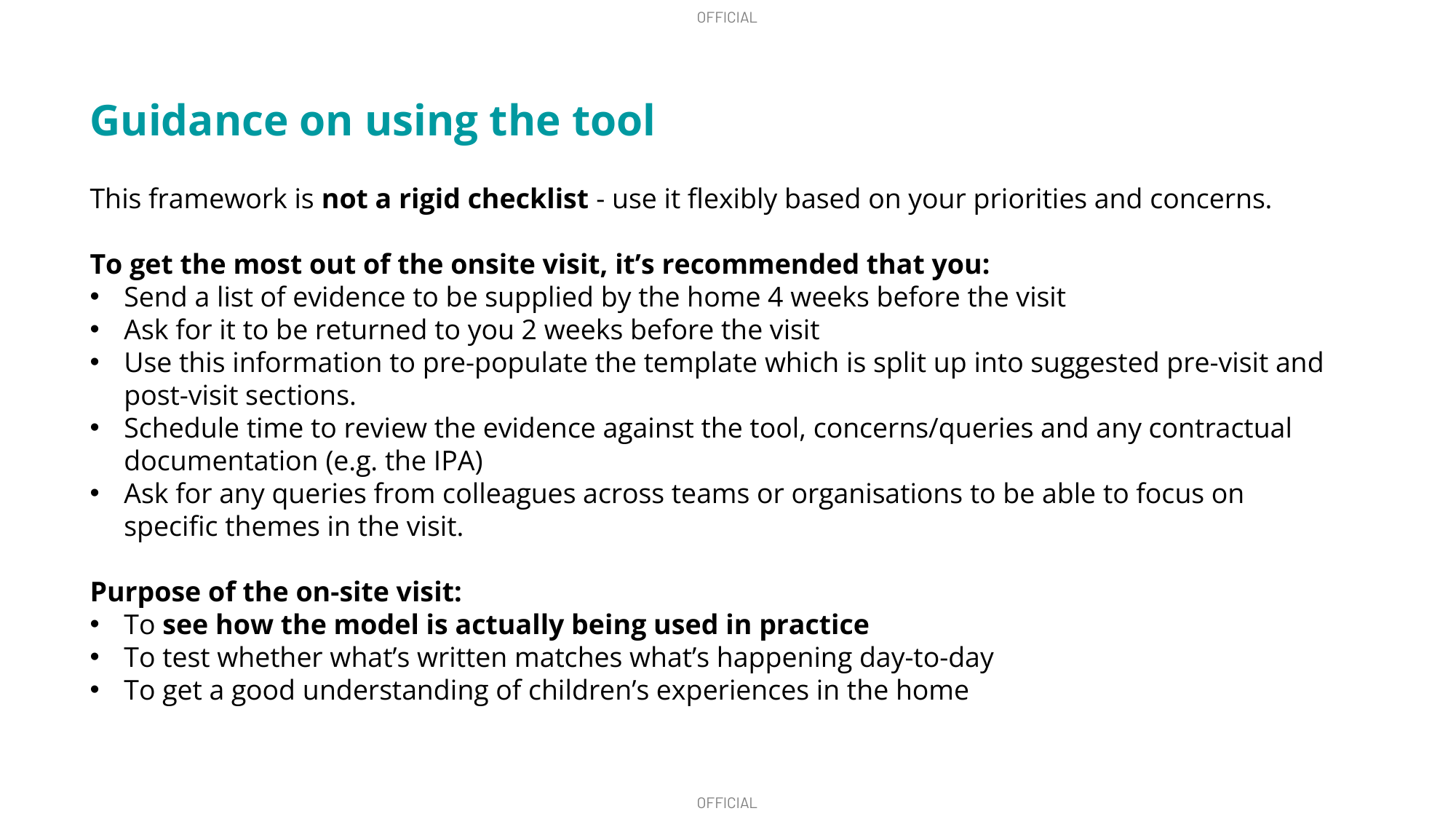

Guidance on using the tool
This framework is not a rigid checklist - use it flexibly based on your priorities and concerns.

To get the most out of the onsite visit, it’s recommended that you:
Send a list of evidence to be supplied by the home 4 weeks before the visit
Ask for it to be returned to you 2 weeks before the visit
Use this information to pre-populate the template which is split up into suggested pre-visit and post-visit sections.
Schedule time to review the evidence against the tool, concerns/queries and any contractual documentation (e.g. the IPA)
Ask for any queries from colleagues across teams or organisations to be able to focus on specific themes in the visit.

Purpose of the on-site visit:
To see how the model is actually being used in practice
To test whether what’s written matches what’s happening day-to-day
To get a good understanding of children’s experiences in the home